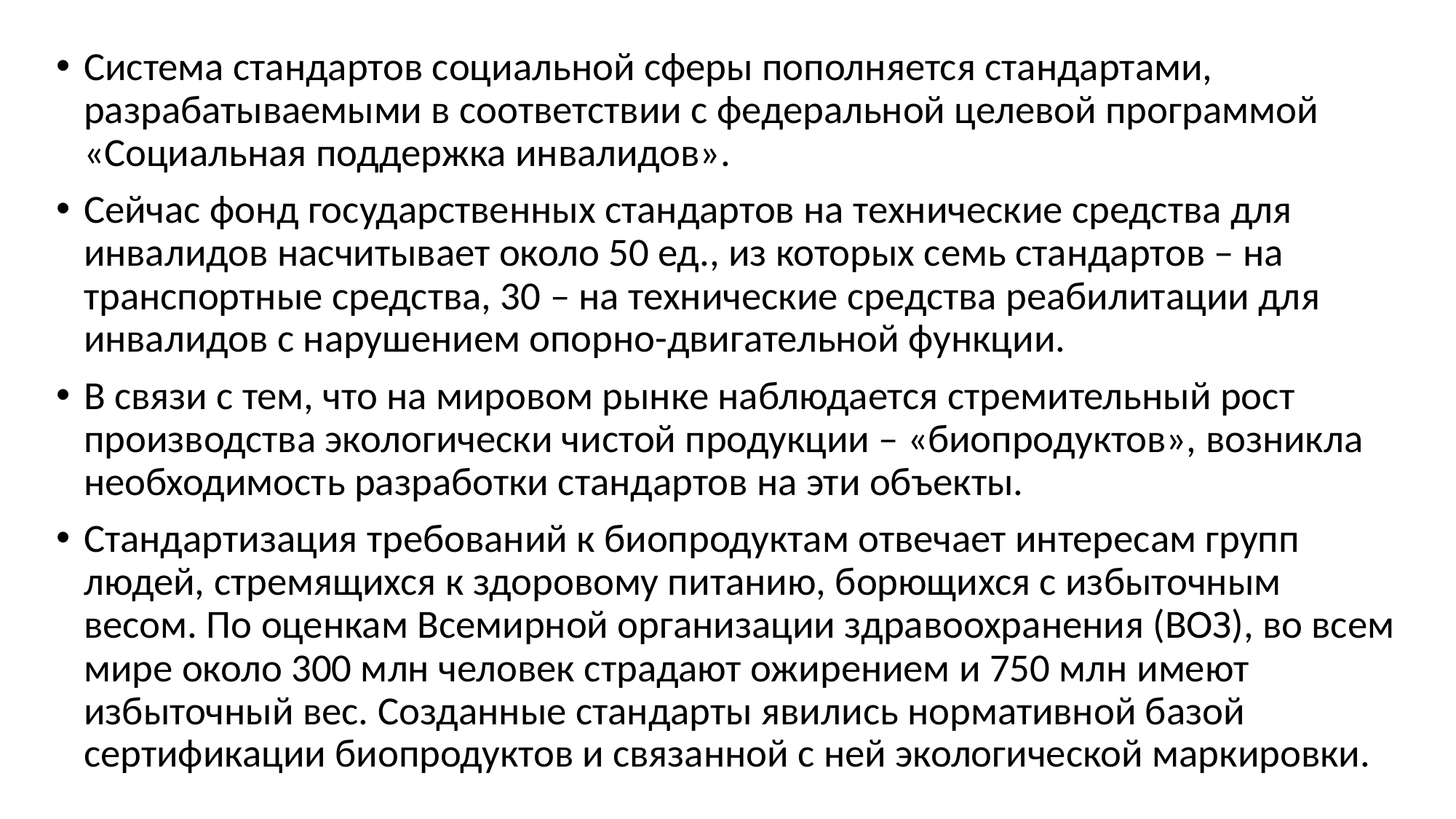

Система стандартов социальной сферы пополняется стандартами, разрабатываемыми в соответствии с федеральной целевой программой «Социальная поддержка инвалидов».
Сейчас фонд государственных стандартов на технические средства для инвалидов насчитывает около 50 ед., из которых семь стандартов – на транспортные средства, 30 – на технические средства реабилитации для инвалидов с нарушением опорно-двигательной функции.
В связи с тем, что на мировом рынке наблюдается стремительный рост производства экологически чистой продукции – «биопродуктов», возникла необходимость разработки стандартов на эти объекты.
Стандартизация требований к биопродуктам отвечает интересам групп людей, стремящихся к здоровому питанию, борющихся с избыточным весом. По оценкам Всемирной организации здравоохранения (ВОЗ), во всем мире около 300 млн человек страдают ожирением и 750 млн имеют избыточный вес. Созданные стандарты явились нормативной базой сертификации биопродуктов и связанной с ней экологической маркировки.